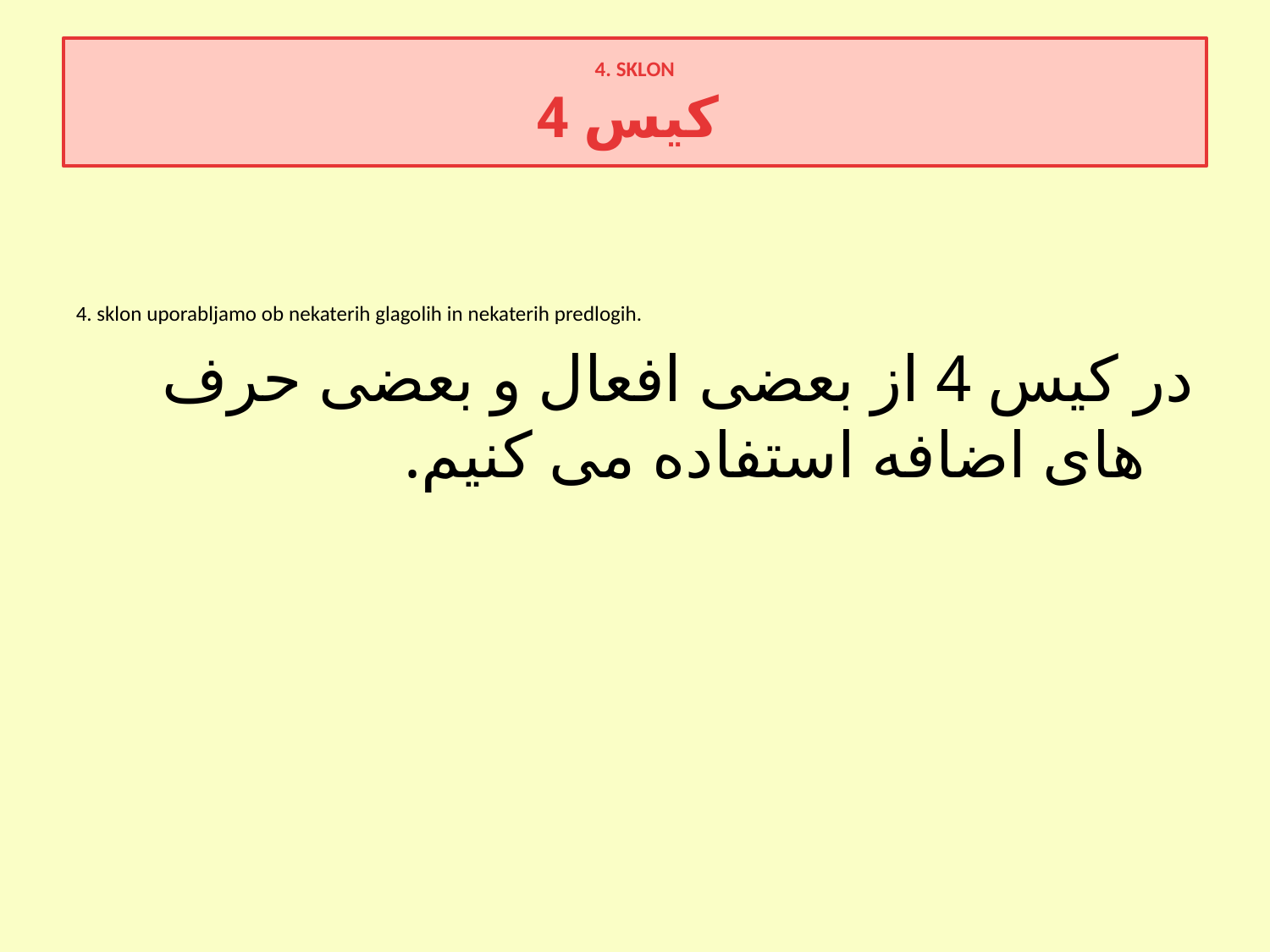

4. SKLON
کیس 4

4. sklon uporabljamo ob nekaterih glagolih in nekaterih predlogih.
در کیس 4 از بعضی افعال و بعضی حرف های اضافه استفاده می کنیم.